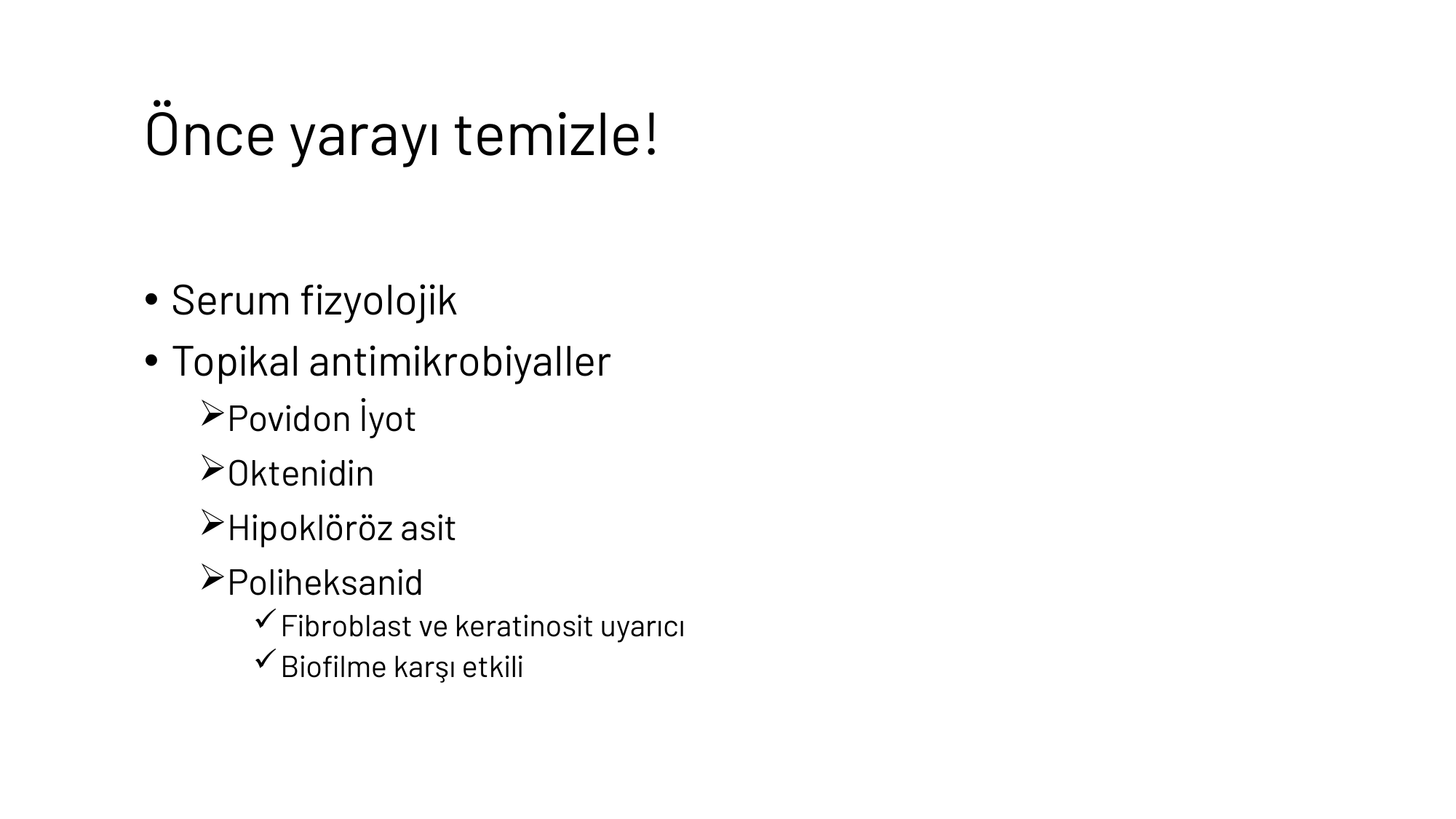

# Önce yarayı temizle!
Serum fizyolojik
Topikal antimikrobiyaller
Povidon İyot
Oktenidin
Hipoklöröz asit
Poliheksanid
Fibroblast ve keratinosit uyarıcı
Biofilme karşı etkili